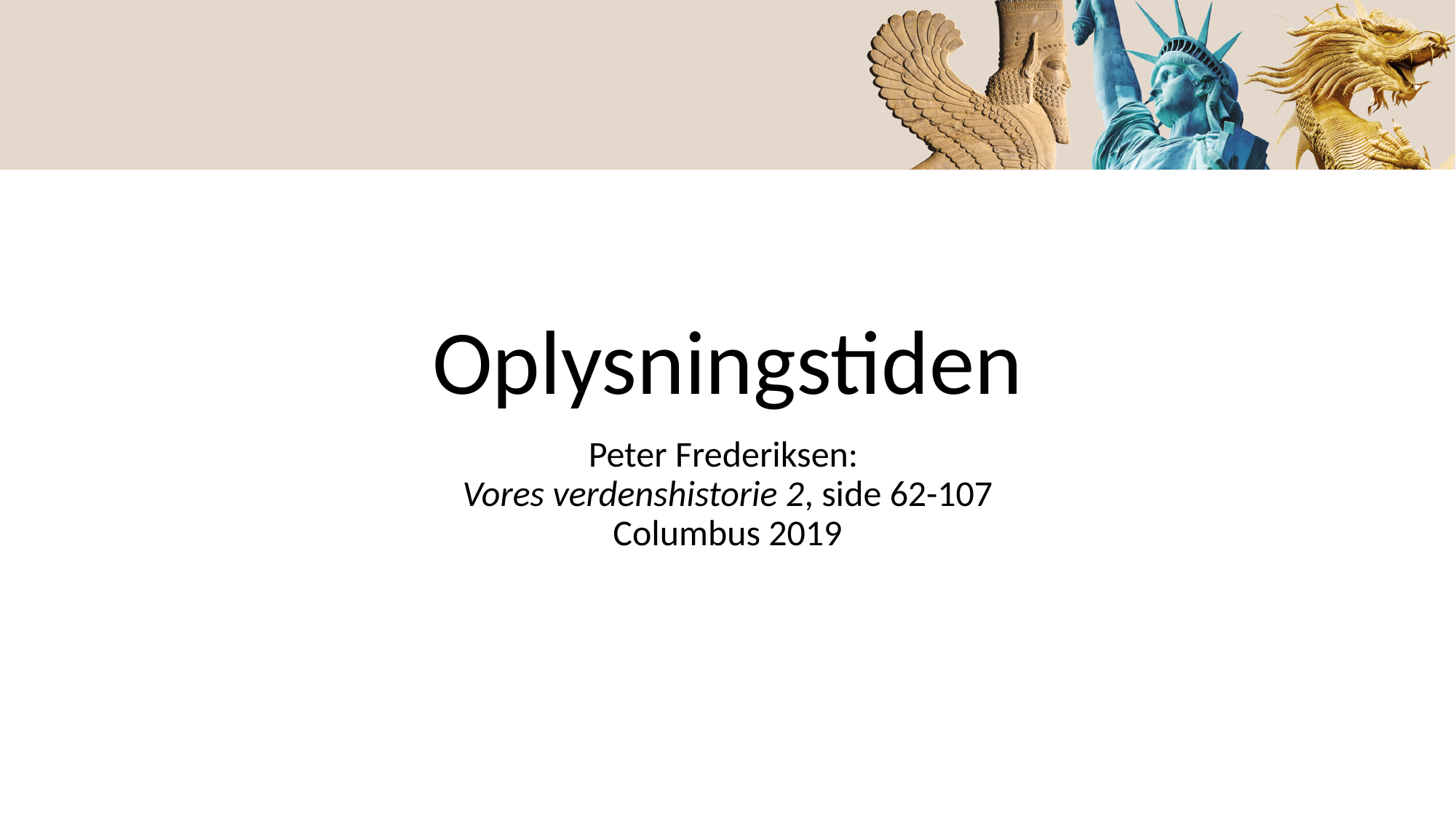

# Oplysningstiden
Peter Frederiksen:
Vores verdenshistorie 2, side 62-107
Columbus 2019